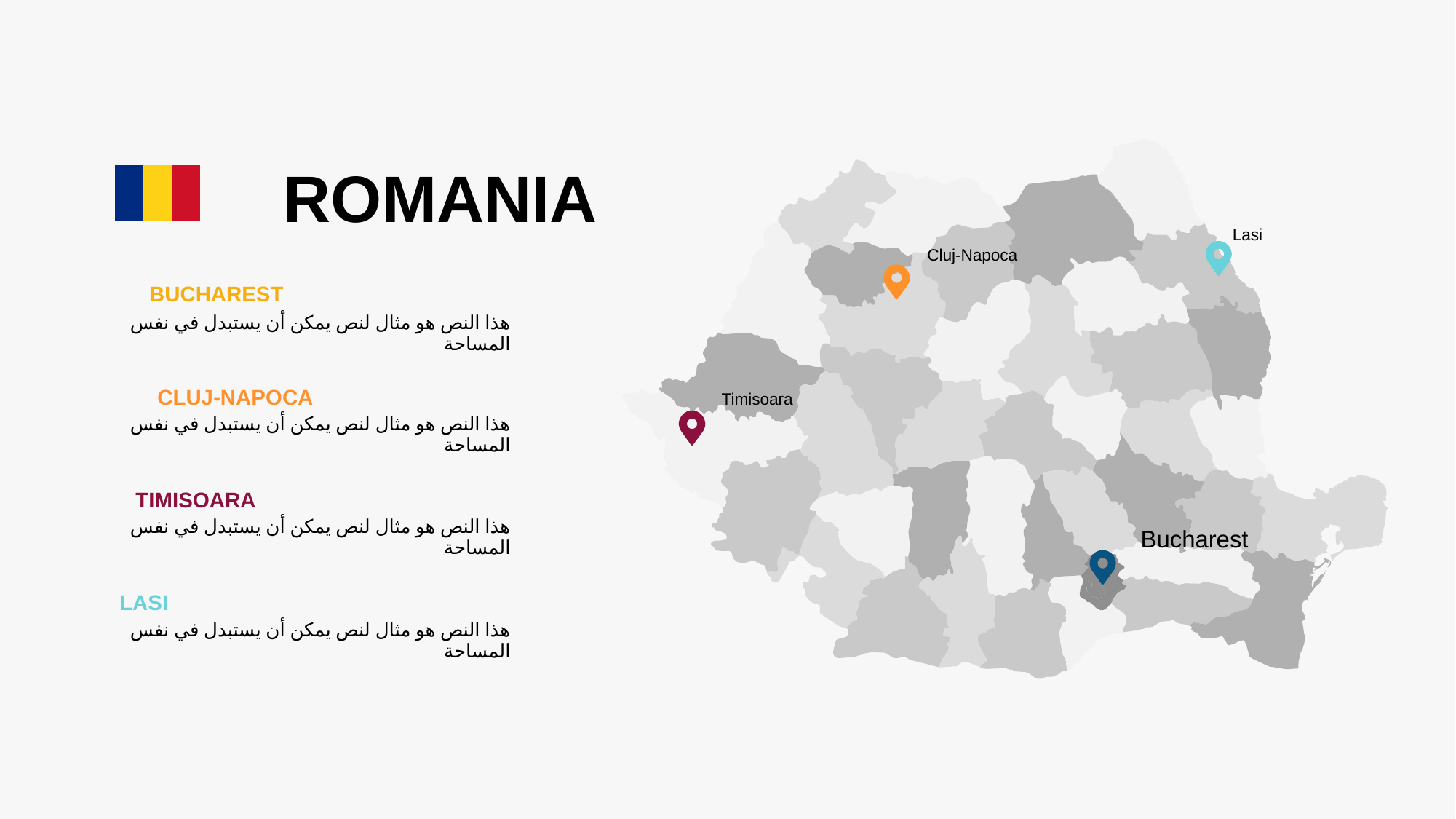

Lasi

Cluj-Napoca

Timisoara

Bucharest

ROMANIA

BUCHAREST
هذا النص هو مثال لنص يمكن أن يستبدل في نفس المساحة
CLUJ-NAPOCA
هذا النص هو مثال لنص يمكن أن يستبدل في نفس المساحة
TIMISOARA
هذا النص هو مثال لنص يمكن أن يستبدل في نفس المساحة
LASI
هذا النص هو مثال لنص يمكن أن يستبدل في نفس المساحة